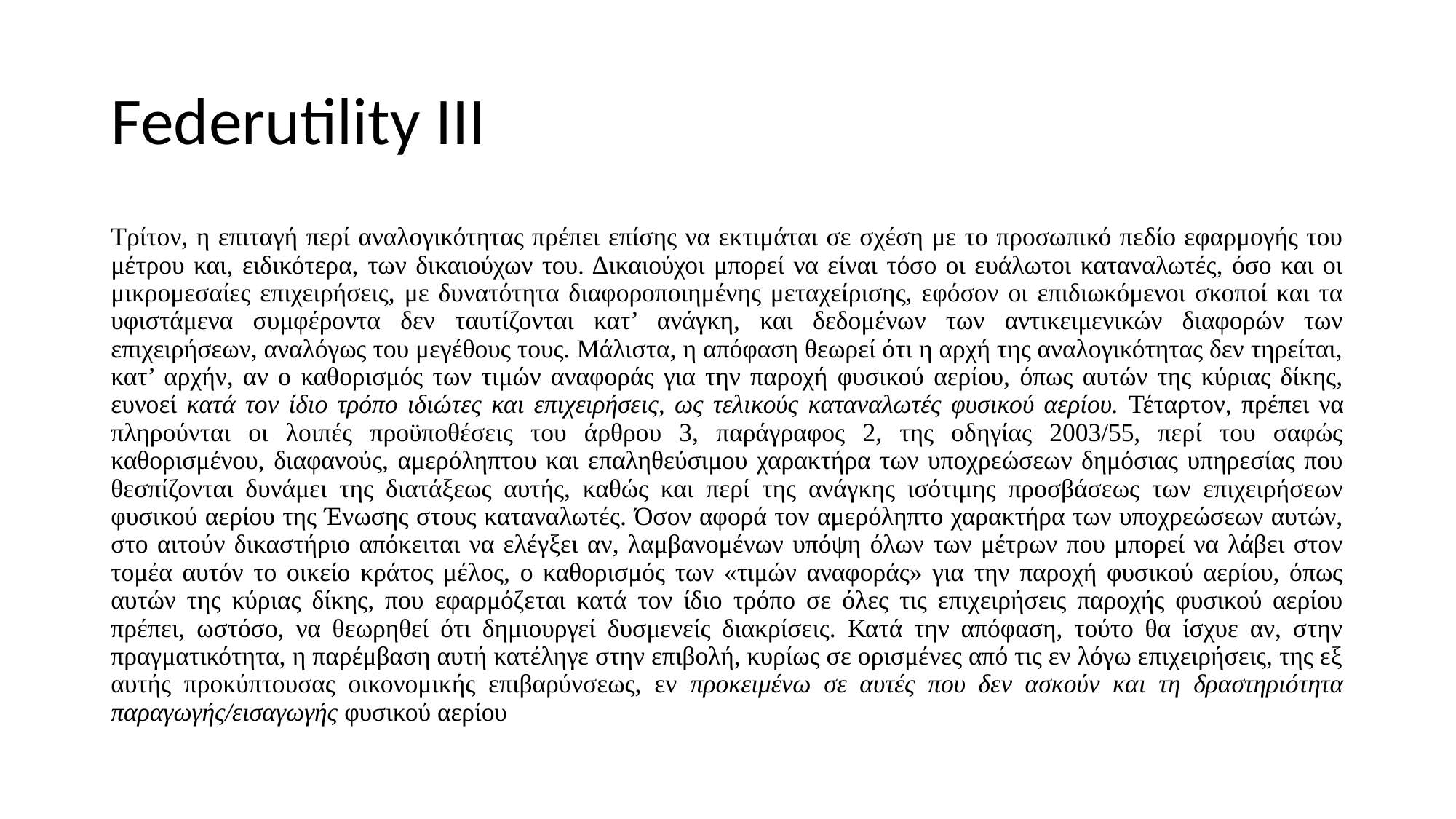

# Federutility III
Τρίτον, η επιταγή περί αναλογικότητας πρέπει επίσης να εκτιμάται σε σχέση με το προσωπικό πεδίο εφαρμογής του μέτρου και, ειδικότερα, των δικαιούχων του. Δικαιούχοι μπορεί να είναι τόσο οι ευάλωτοι καταναλωτές, όσο και οι μικρομεσαίες επιχειρήσεις, με δυνατότητα διαφοροποιημένης μεταχείρισης, εφόσον οι επιδιωκόμενοι σκοποί και τα υφιστάμενα συμφέροντα δεν ταυτίζονται κατ’ ανάγκη, και δεδομένων των αντικειμενικών διαφορών των επιχειρήσεων, αναλόγως του μεγέθους τους. Μάλιστα, η απόφαση θεωρεί ότι η αρχή της αναλογικότητας δεν τηρείται, κατ’ αρχήν, αν ο καθορισμός των τιμών αναφοράς για την παροχή φυσικού αερίου, όπως αυτών της κύριας δίκης, ευνοεί κατά τον ίδιο τρόπο ιδιώτες και επιχειρήσεις, ως τελικούς καταναλωτές φυσικού αερίου. Τέταρτον, πρέπει να πληρούνται οι λοιπές προϋποθέσεις του άρθρου 3, παράγραφος 2, της οδηγίας 2003/55, περί του σαφώς καθορισμένου, διαφανούς, αμερόληπτου και επαληθεύσιμου χαρακτήρα των υποχρεώσεων δημόσιας υπηρεσίας που θεσπίζονται δυνάμει της διατάξεως αυτής, καθώς και περί της ανάγκης ισότιμης προσβάσεως των επιχειρήσεων φυσικού αερίου της Ένωσης στους καταναλωτές. Όσον αφορά τον αμερόληπτο χαρακτήρα των υποχρεώσεων αυτών, στο αιτούν δικαστήριο απόκειται να ελέγξει αν, λαμβανομένων υπόψη όλων των μέτρων που μπορεί να λάβει στον τομέα αυτόν το οικείο κράτος μέλος, ο καθορισμός των «τιμών αναφοράς» για την παροχή φυσικού αερίου, όπως αυτών της κύριας δίκης, που εφαρμόζεται κατά τον ίδιο τρόπο σε όλες τις επιχειρήσεις παροχής φυσικού αερίου πρέπει, ωστόσο, να θεωρηθεί ότι δημιουργεί δυσμενείς διακρίσεις. Κατά την απόφαση, τούτο θα ίσχυε αν, στην πραγματικότητα, η παρέμβαση αυτή κατέληγε στην επιβολή, κυρίως σε ορισμένες από τις εν λόγω επιχειρήσεις, της εξ αυτής προκύπτουσας οικονομικής επιβαρύνσεως, εν προκειμένω σε αυτές που δεν ασκούν και τη δραστηριότητα παραγωγής/εισαγωγής φυσικού αερίου